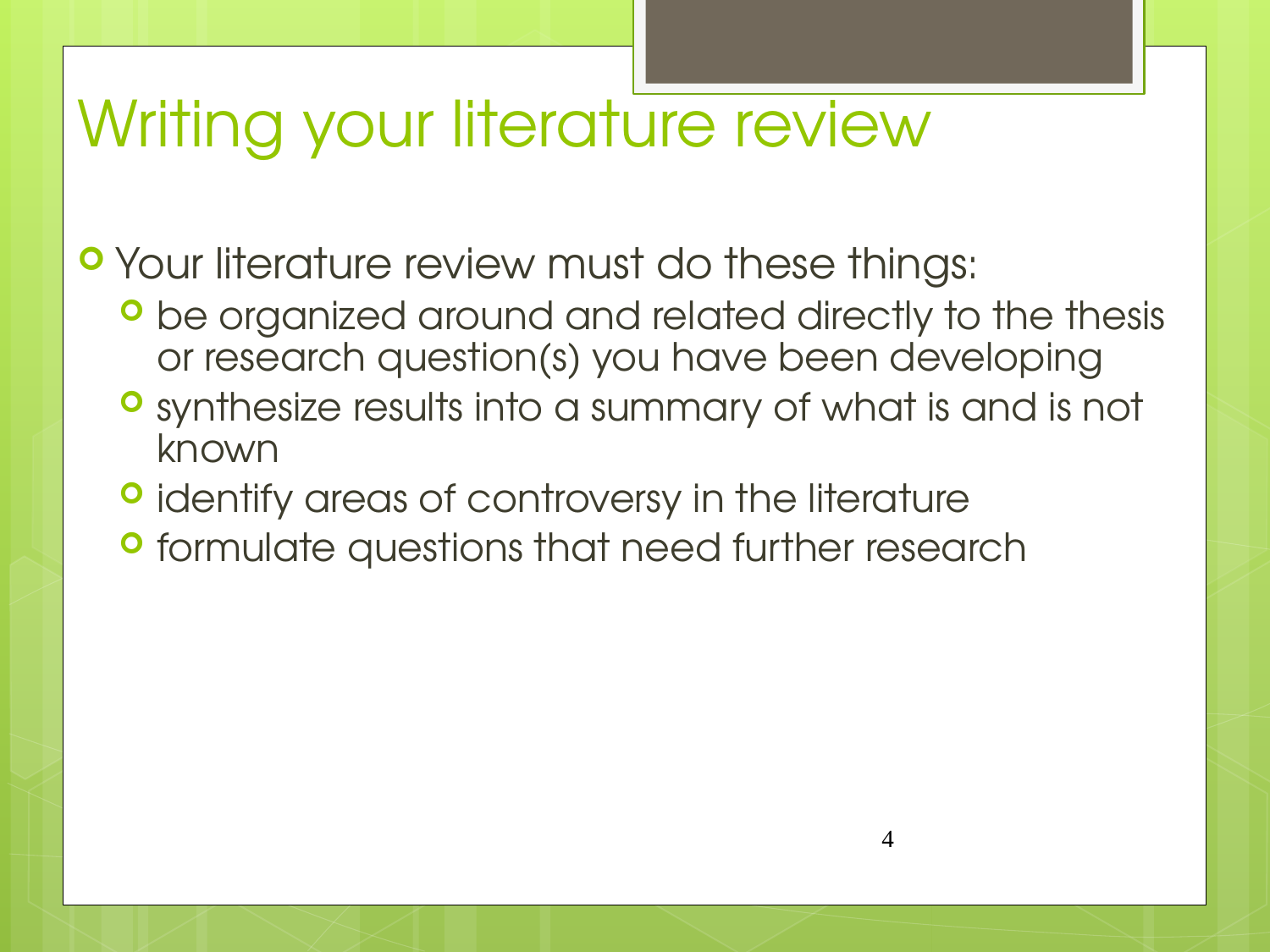

# Writing your literature review
Your literature review must do these things:
be organized around and related directly to the thesis or research question(s) you have been developing
synthesize results into a summary of what is and is not known
identify areas of controversy in the literature
formulate questions that need further research

4